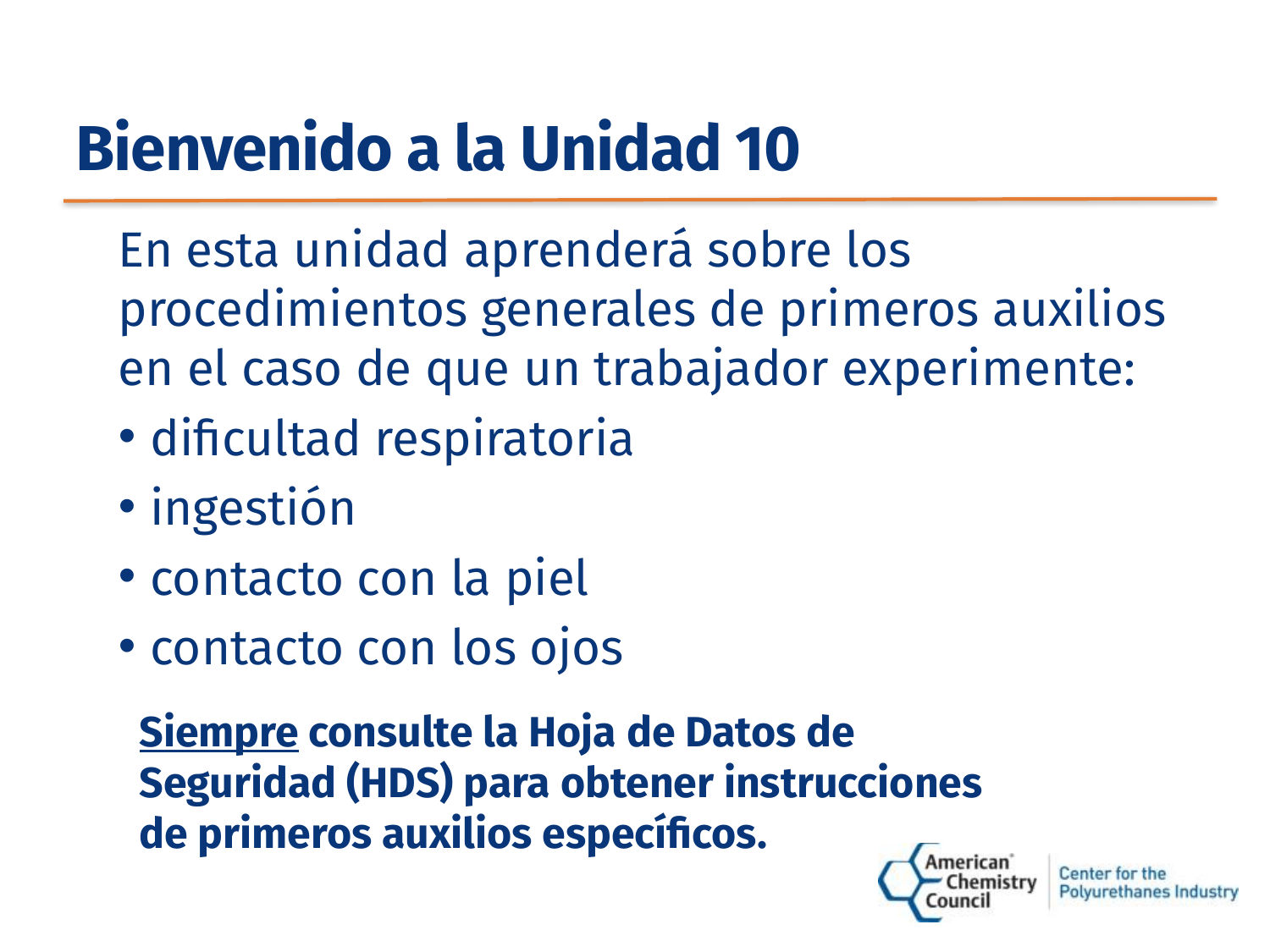

# Bienvenido a la Unidad 10
En esta unidad aprenderá sobre los procedimientos generales de primeros auxilios en el caso de que un trabajador experimente:
dificultad respiratoria
ingestión
contacto con la piel
contacto con los ojos
Siempre consulte la Hoja de Datos de Seguridad (HDS) para obtener instrucciones de primeros auxilios específicos.